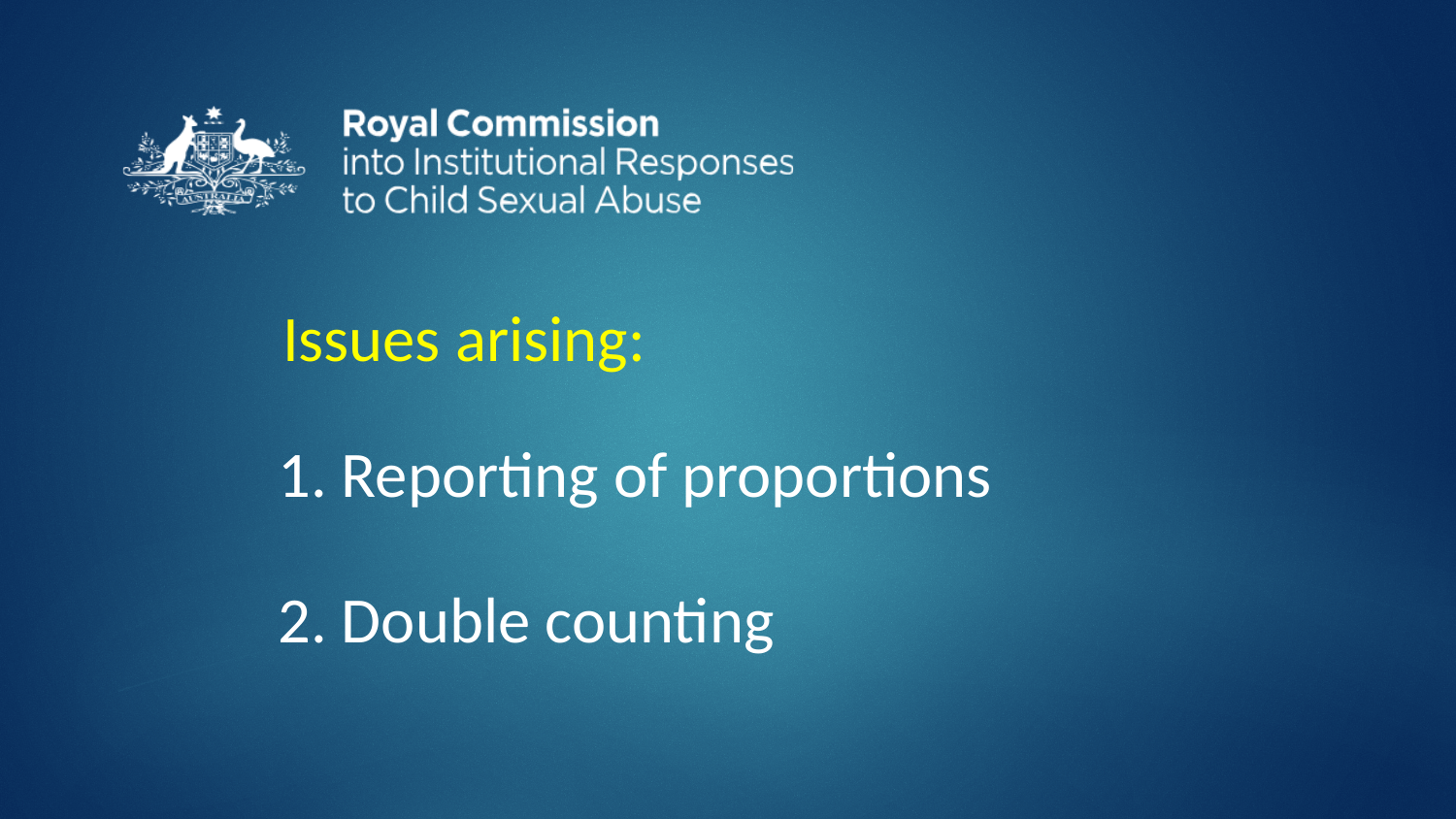

Issues arising:
1. Reporting of proportions
2. Double counting